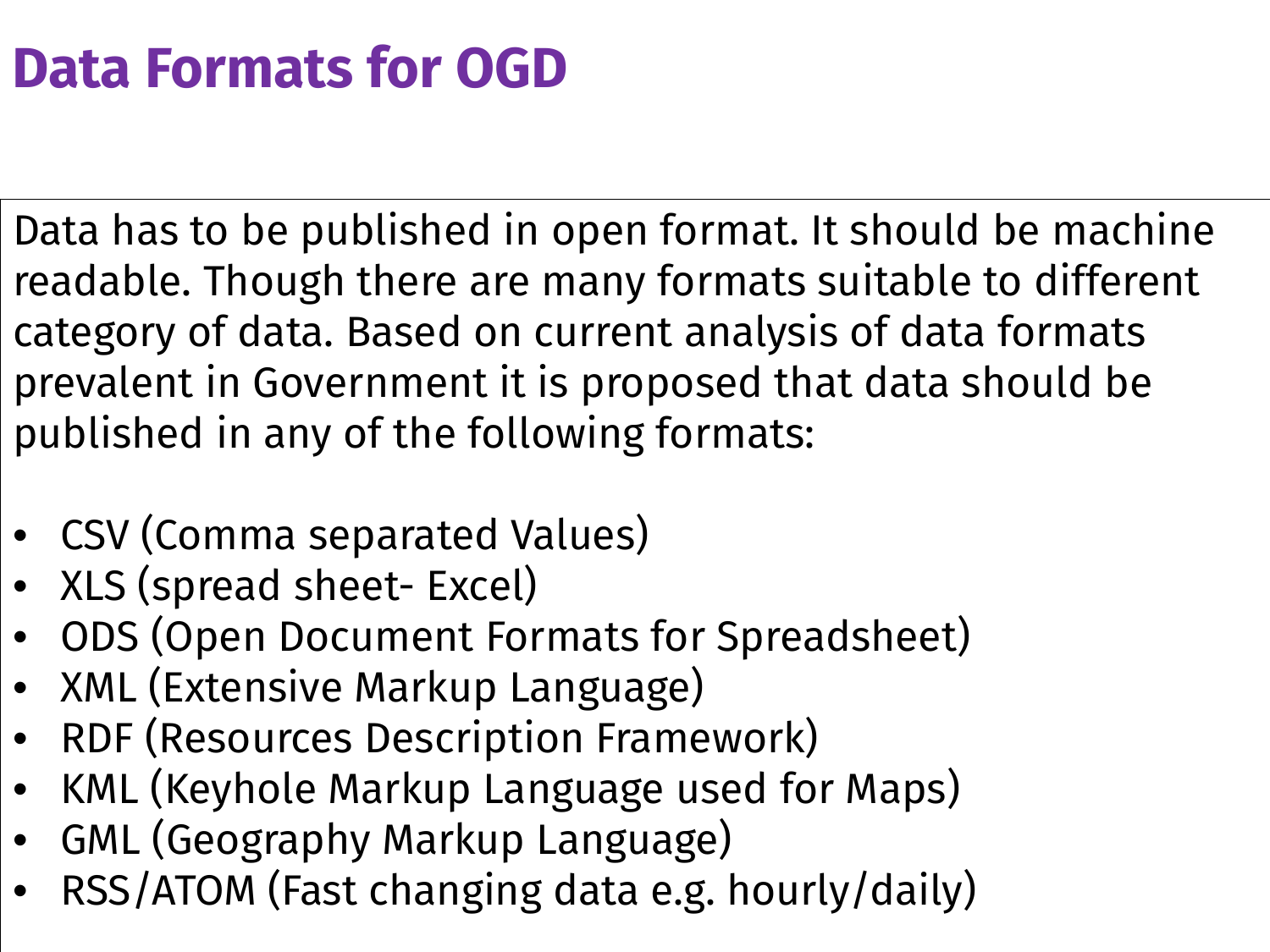

Data Formats for OGD
| Data has to be published in open format. It should be machine readable. Though there are many formats suitable to different category of data. Based on current analysis of data formats prevalent in Government it is proposed that data should be published in any of the following formats:   CSV (Comma separated Values) XLS (spread sheet- Excel) ODS (Open Document Formats for Spreadsheet) XML (Extensive Markup Language) RDF (Resources Description Framework) KML (Keyhole Markup Language used for Maps) GML (Geography Markup Language) RSS/ATOM (Fast changing data e.g. hourly/daily) |
| --- |